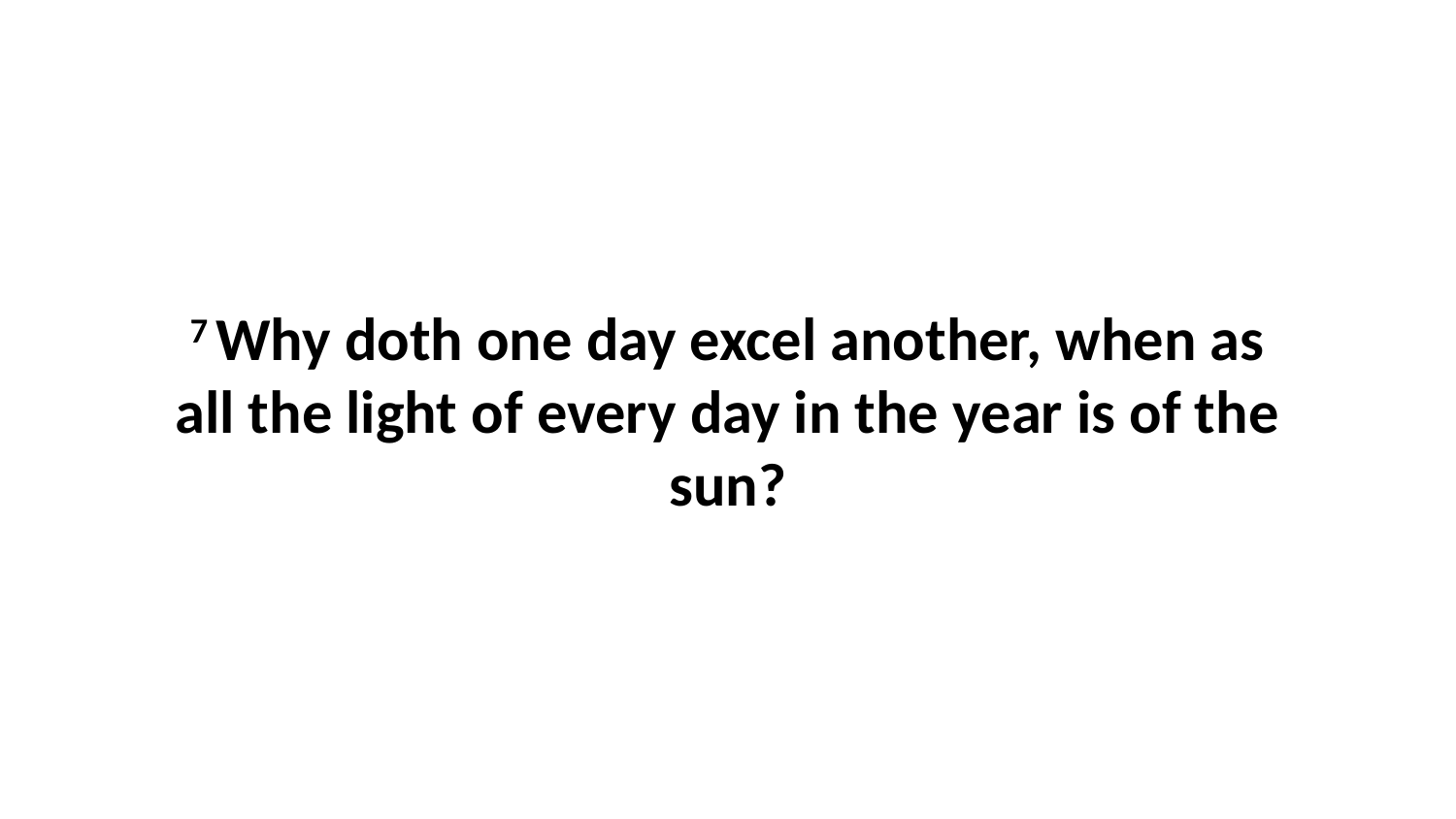

7 Why doth one day excel another, when as all the light of every day in the year is of the sun?